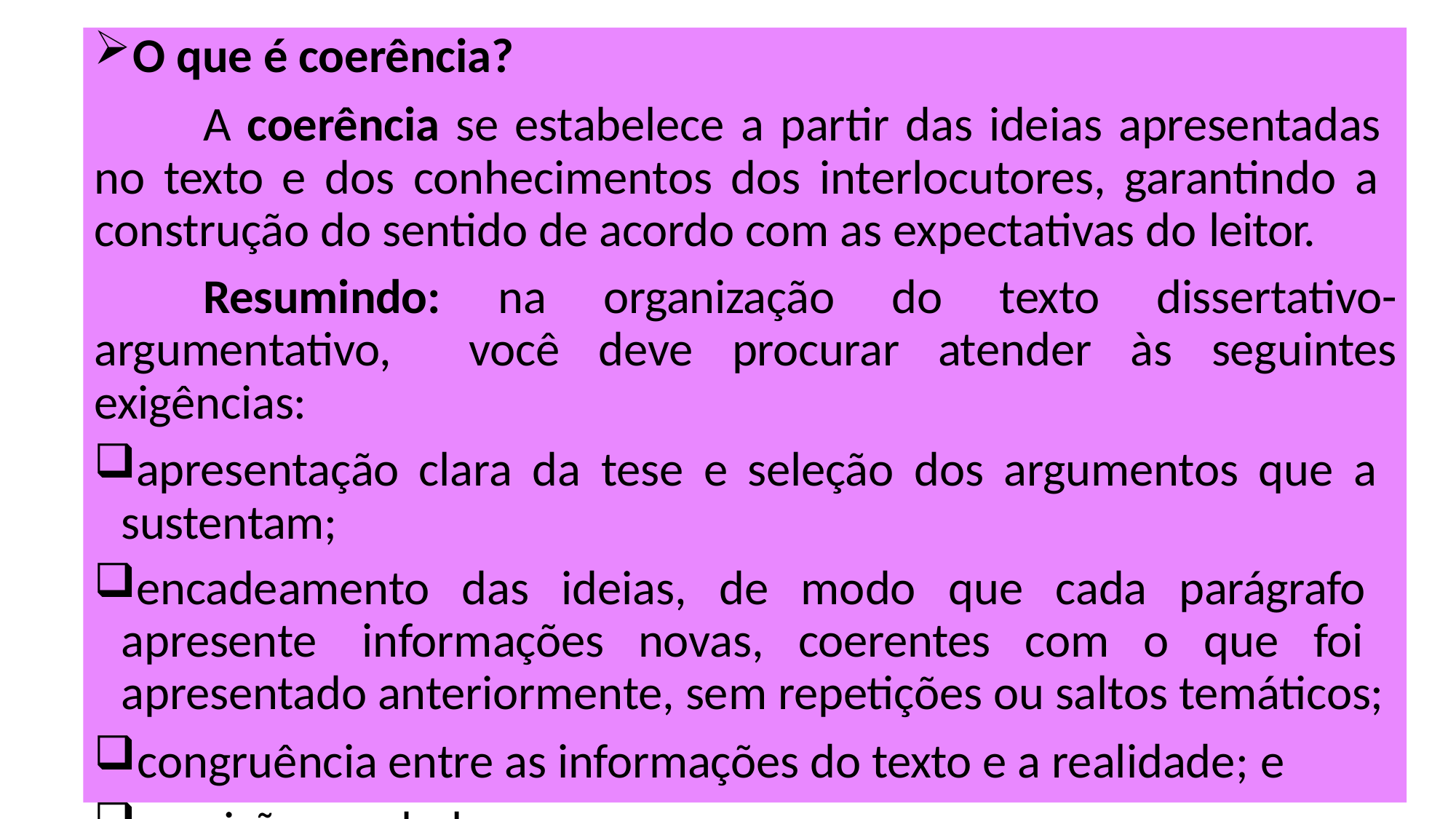

O que é coerência?
A coerência se estabelece a partir das ideias apresentadas  no texto e dos conhecimentos dos interlocutores, garantindo a  construção do sentido de acordo com as expectativas do leitor.
Resumindo: na organização do texto dissertativo-argumentativo,  você deve procurar atender às seguintes exigências:
apresentação clara da tese e seleção dos argumentos que a  sustentam;
encadeamento das ideias, de modo que cada parágrafo  apresente informações novas, coerentes com o que foi  apresentado anteriormente, sem repetições ou saltos temáticos;
congruência entre as informações do texto e a realidade; e
precisão vocabular.